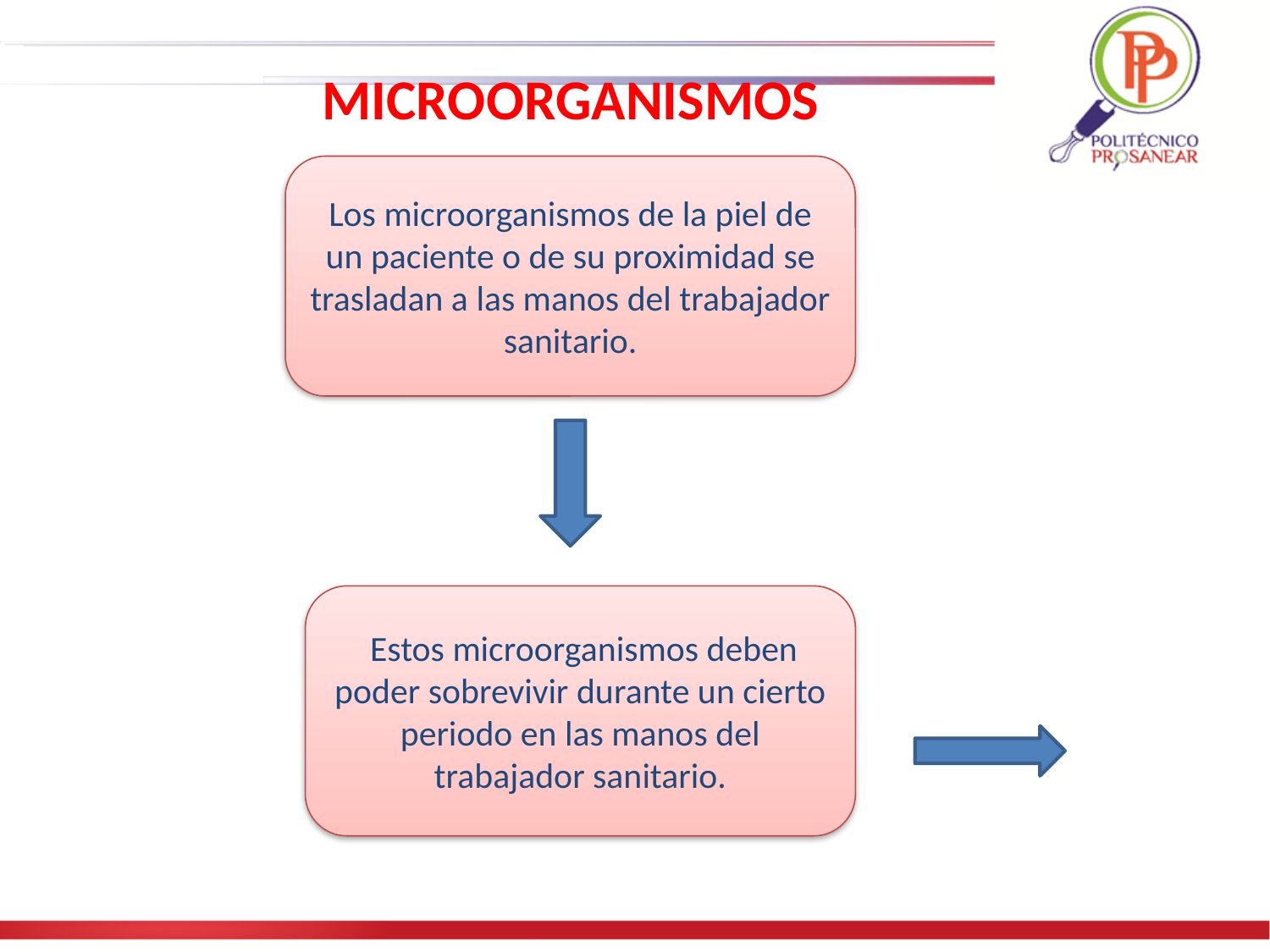

# MICROORGANISMOS
Los microorganismos de la piel de un paciente o de su proximidad se trasladan a las manos del trabajador sanitario.

 Estos microorganismos deben poder sobrevivir durante un cierto periodo en las manos del trabajador sanitario.